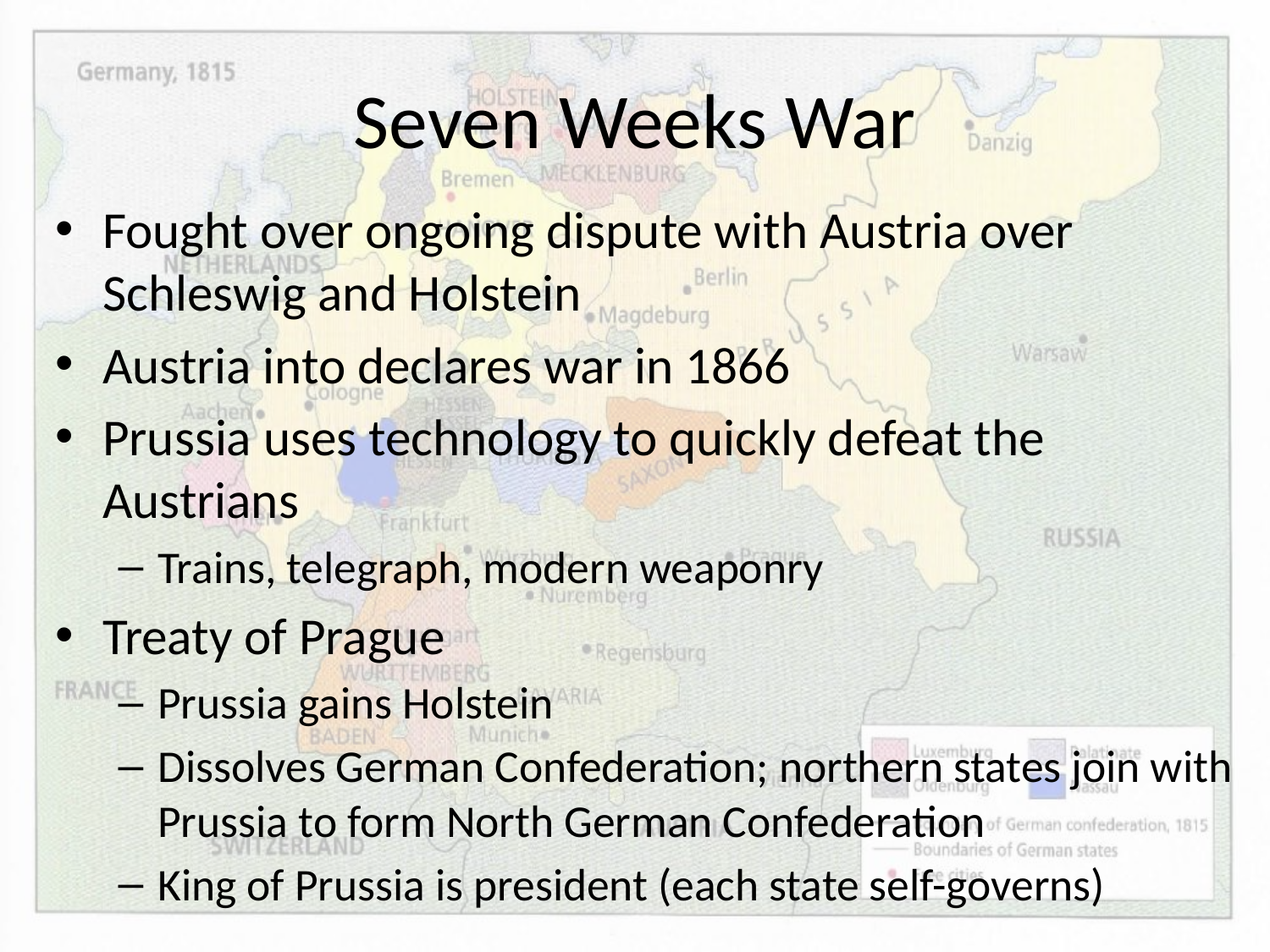

# Seven Weeks War
Fought over ongoing dispute with Austria over Schleswig and Holstein
Austria into declares war in 1866
Prussia uses technology to quickly defeat the Austrians
Trains, telegraph, modern weaponry
Treaty of Prague
Prussia gains Holstein
Dissolves German Confederation; northern states join with Prussia to form North German Confederation
King of Prussia is president (each state self-governs)